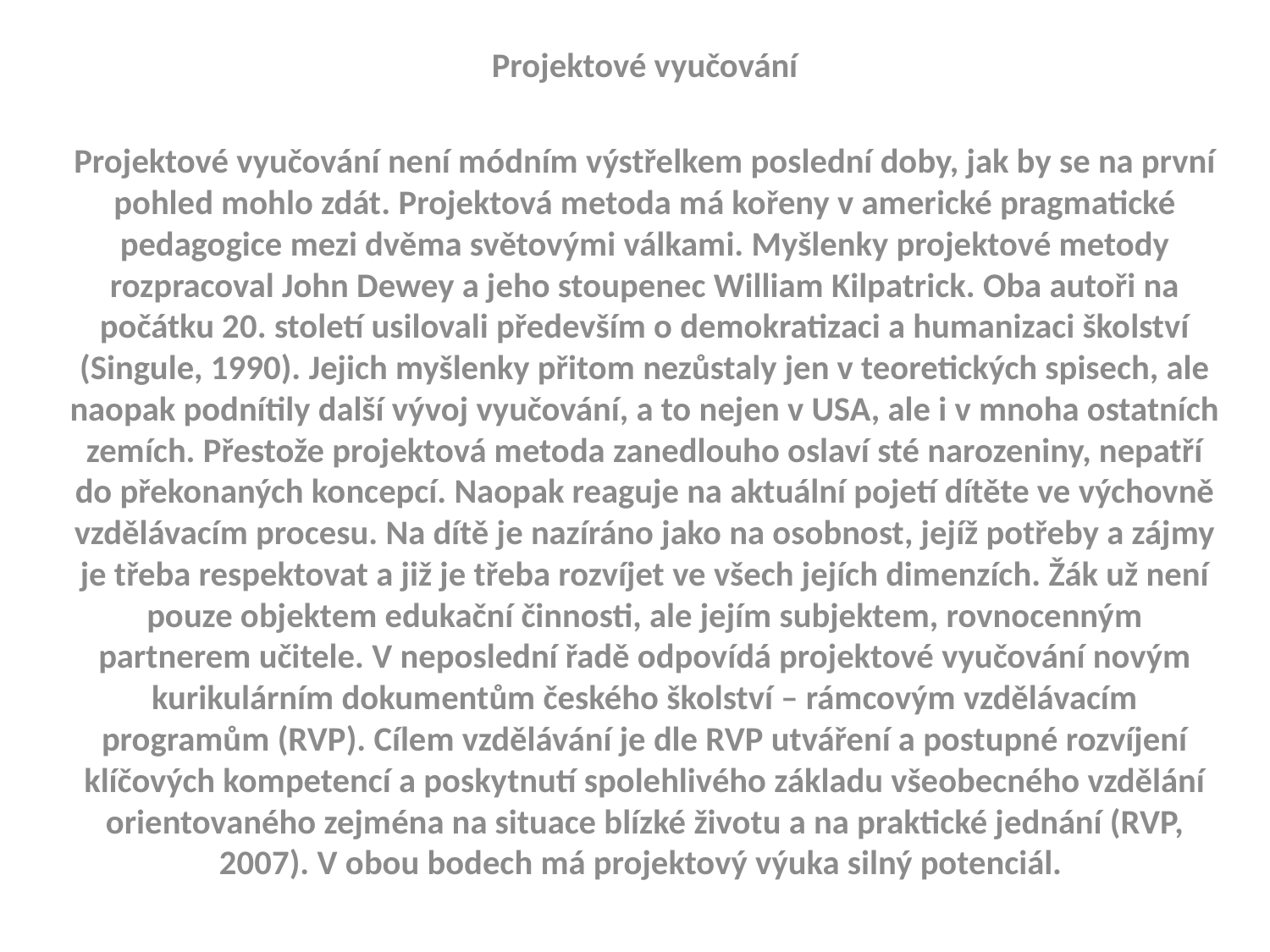

Projektové vyučování

Projektové vyučování není módním výstřelkem poslední doby, jak by se na první pohled mohlo zdát. Projektová metoda má kořeny v americké pragmatické pedagogice mezi dvěma světovými válkami. Myšlenky projektové metody rozpracoval John Dewey a jeho stoupenec William Kilpatrick. Oba autoři na počátku 20. století usilovali především o demokratizaci a humanizaci školství (Singule, 1990). Jejich myšlenky přitom nezůstaly jen v teoretických spisech, ale naopak podnítily další vývoj vyučování, a to nejen v USA, ale i v mnoha ostatních zemích. Přestože projektová metoda zanedlouho oslaví sté narozeniny, nepatří do překonaných koncepcí. Naopak reaguje na aktuální pojetí dítěte ve výchovně vzdělávacím procesu. Na dítě je nazíráno jako na osobnost, jejíž potřeby a zájmy je třeba respektovat a již je třeba rozvíjet ve všech jejích dimenzích. Žák už není pouze objektem edukační činnosti, ale jejím subjektem, rovnocenným partnerem učitele. V neposlední řadě odpovídá projektové vyučování novým kurikulárním dokumentům českého školství – rámcovým vzdělávacím programům (RVP). Cílem vzdělávání je dle RVP utváření a postupné rozvíjení klíčových kompetencí a poskytnutí spolehlivého základu všeobecného vzdělání orientovaného zejména na situace blízké životu a na praktické jednání (RVP, 2007). V obou bodech má projektový výuka silný potenciál.